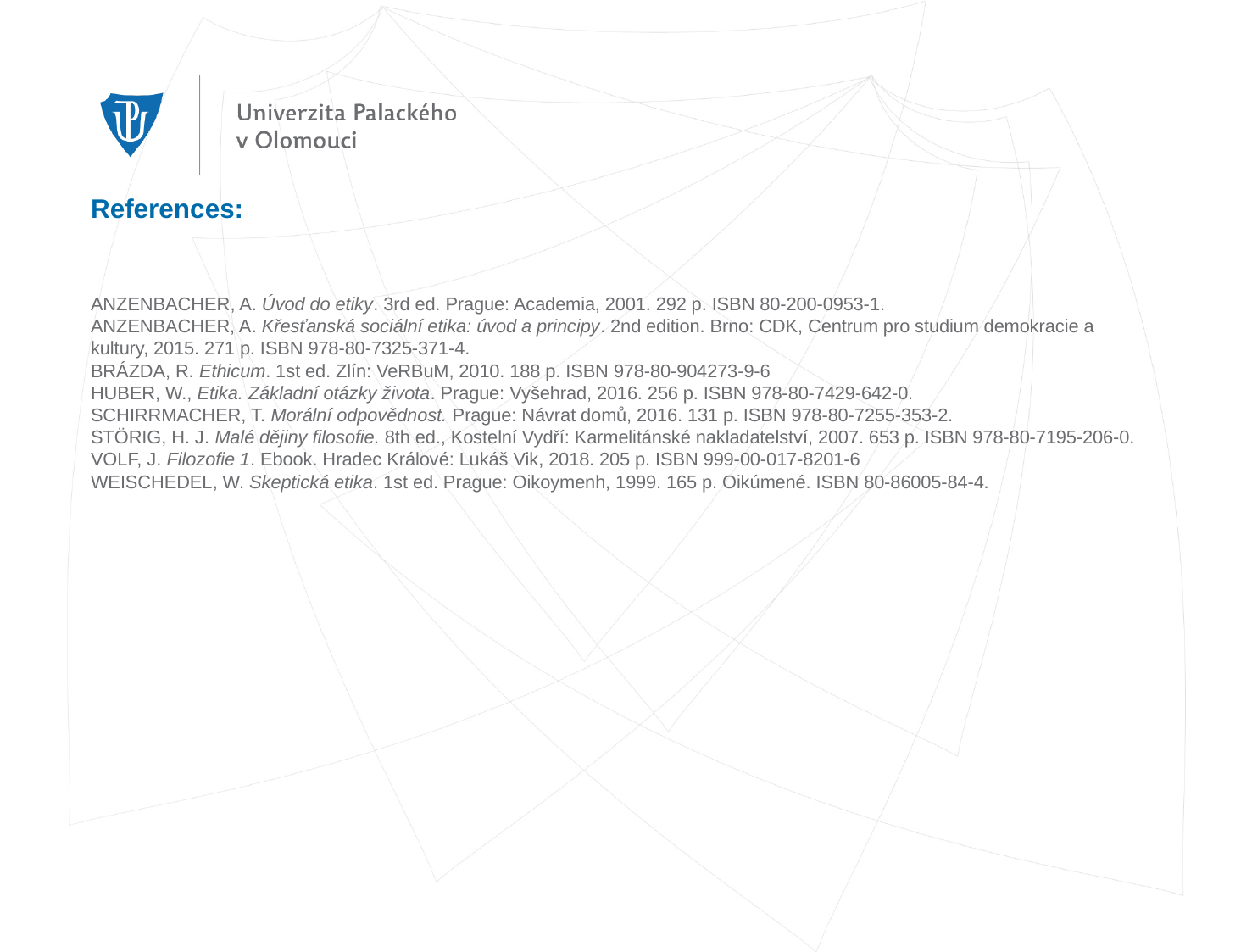

# References:
ANZENBACHER, A. Úvod do etiky. 3rd ed. Prague: Academia, 2001. 292 p. ISBN 80-200-0953-1.
Anzenbacher, A. Křesťanská sociální etika: úvod a principy. 2nd edition. Brno: CDK, Centrum pro studium demokracie a kultury, 2015. 271 p. ISBN 978-80-7325-371-4.
BRÁZDA, R. Ethicum. 1st ed. Zlín: VeRBuM, 2010. 188 p. ISBN 978-80-904273-9-6
HUBER, W., Etika. Základní otázky života. Prague: Vyšehrad, 2016. 256 p. ISBN 978-80-7429-642-0.
SCHIRRMACHER, T. Morální odpovědnost. Prague: Návrat domů, 2016. 131 p. ISBN 978-80-7255-353-2.
STÖRIG, H. J. Malé dějiny filosofie. 8th ed., Kostelní Vydří: Karmelitánské nakladatelství, 2007. 653 p. ISBN 978-80-7195-206-0.
VOLF, J. Filozofie 1. Ebook. Hradec Králové: Lukáš Vik, 2018. 205 p. ISBN 999-00-017-8201-6
WEISCHEDEL, W. Skeptická etika. 1st ed. Prague: Oikoymenh, 1999. 165 p. Oikúmené. ISBN 80-86005-84-4.